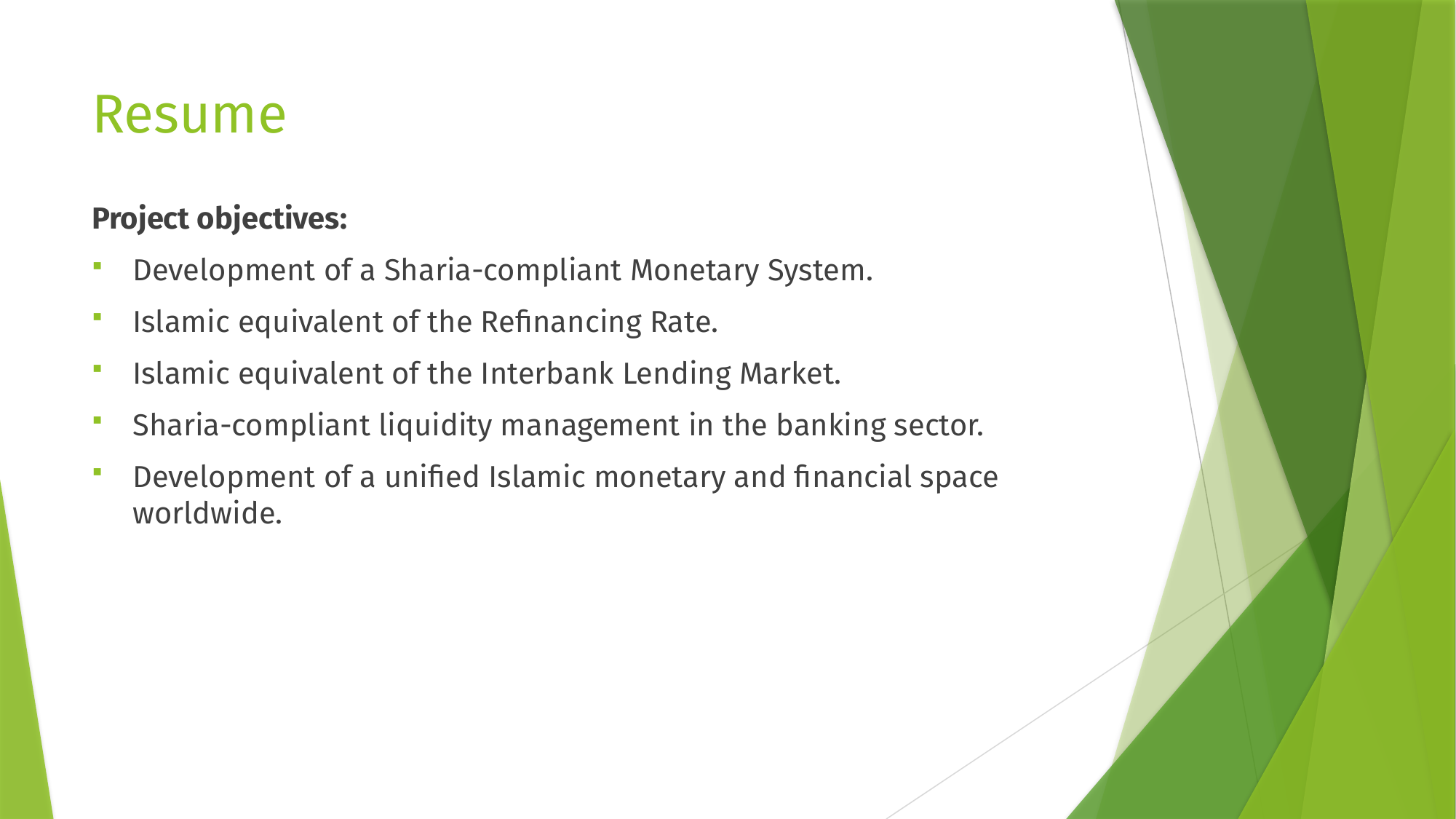

# Resume
Project objectives:
Development of a Sharia-compliant Monetary System.
Islamic equivalent of the Refinancing Rate.
Islamic equivalent of the Interbank Lending Market.
Sharia-compliant liquidity management in the banking sector.
Development of a unified Islamic monetary and financial space worldwide.